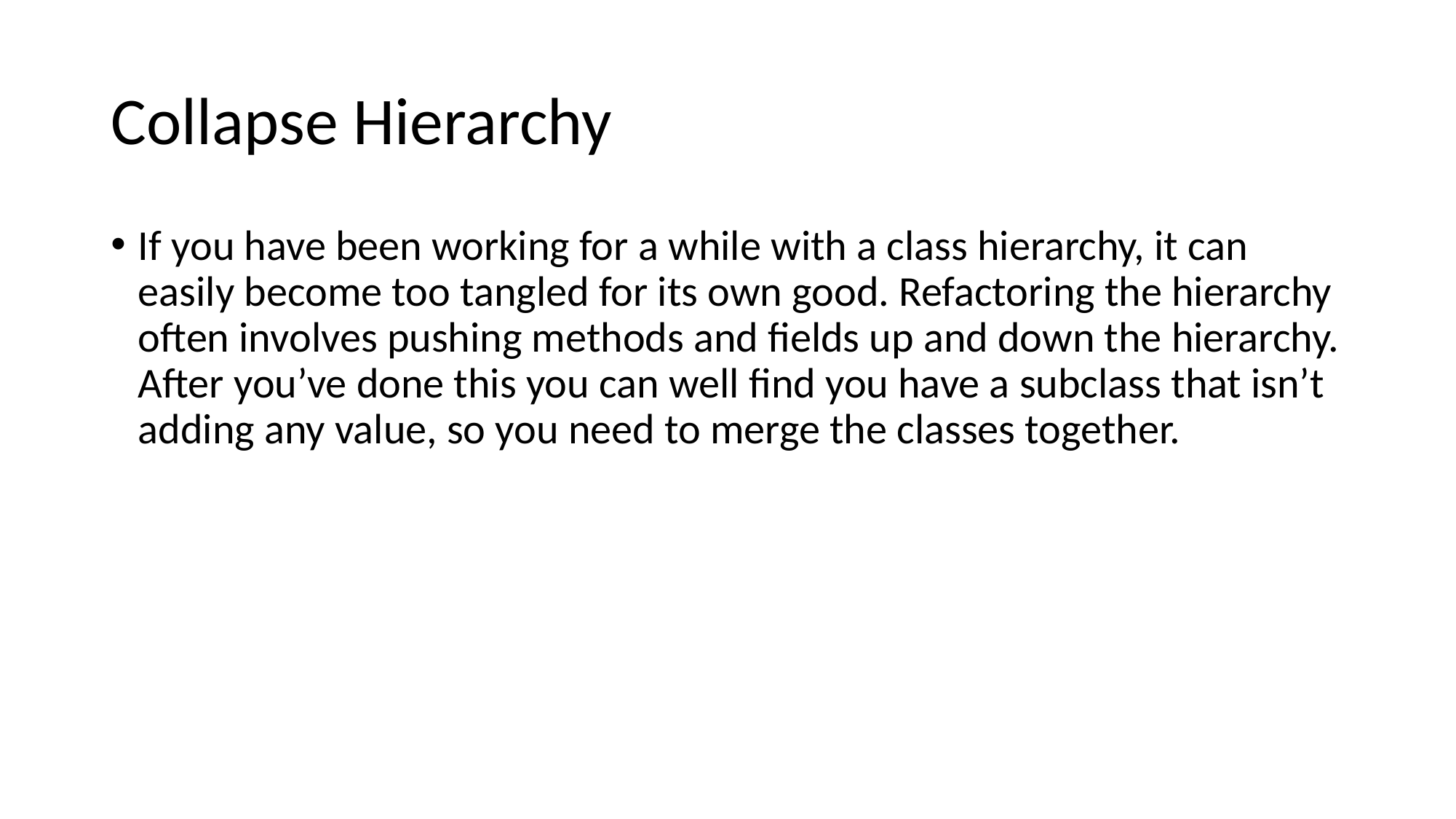

# Collapse Hierarchy
If you have been working for a while with a class hierarchy, it can easily become too tangled for its own good. Refactoring the hierarchy often involves pushing methods and fields up and down the hierarchy. After you’ve done this you can well find you have a subclass that isn’t adding any value, so you need to merge the classes together.